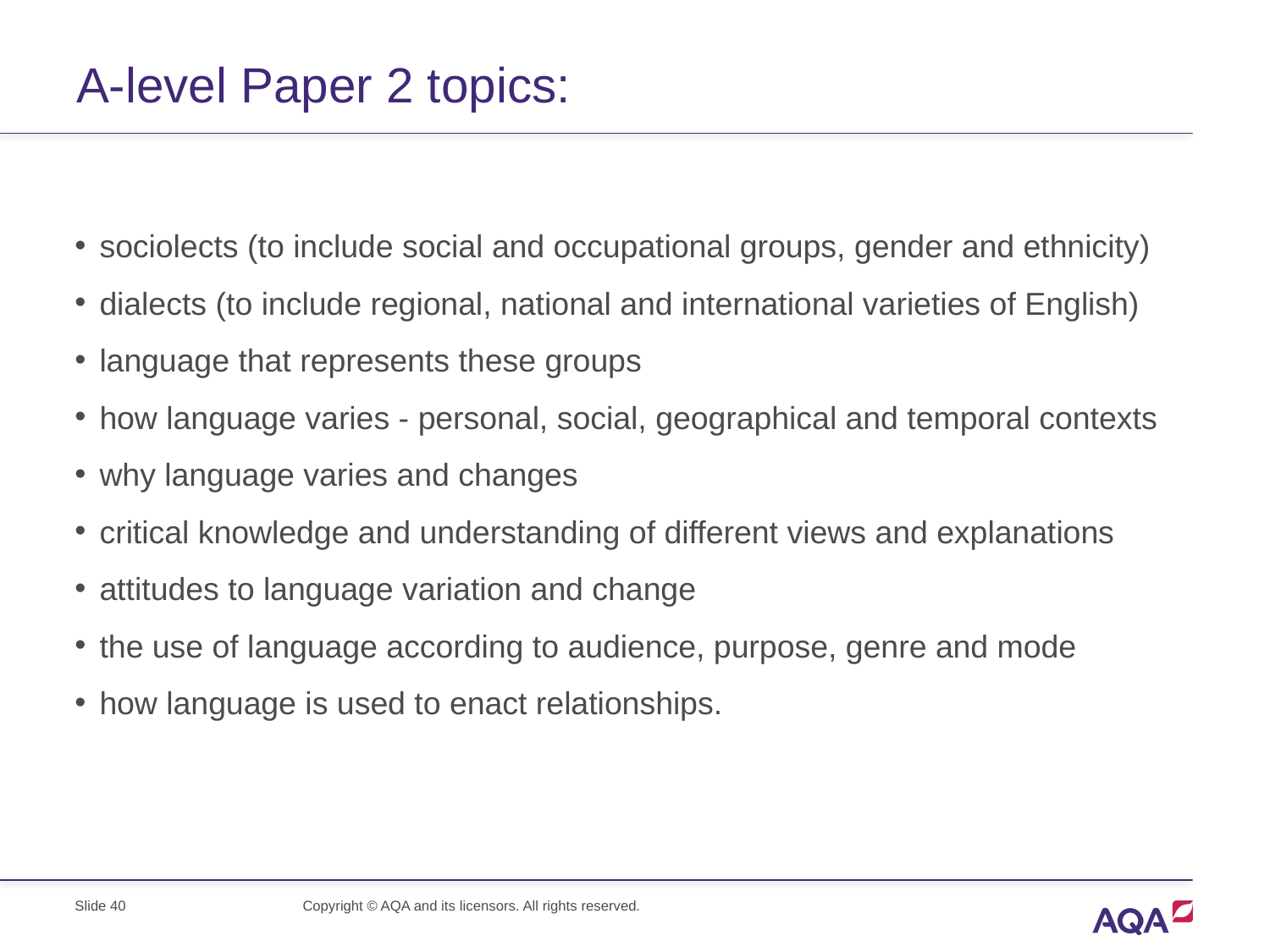

# A-level Paper 2 topics:
sociolects (to include social and occupational groups, gender and ethnicity)
dialects (to include regional, national and international varieties of English)
language that represents these groups
how language varies - personal, social, geographical and temporal contexts
why language varies and changes
critical knowledge and understanding of different views and explanations
attitudes to language variation and change
the use of language according to audience, purpose, genre and mode
how language is used to enact relationships.

Slide 40
Copyright © AQA and its licensors. All rights reserved.